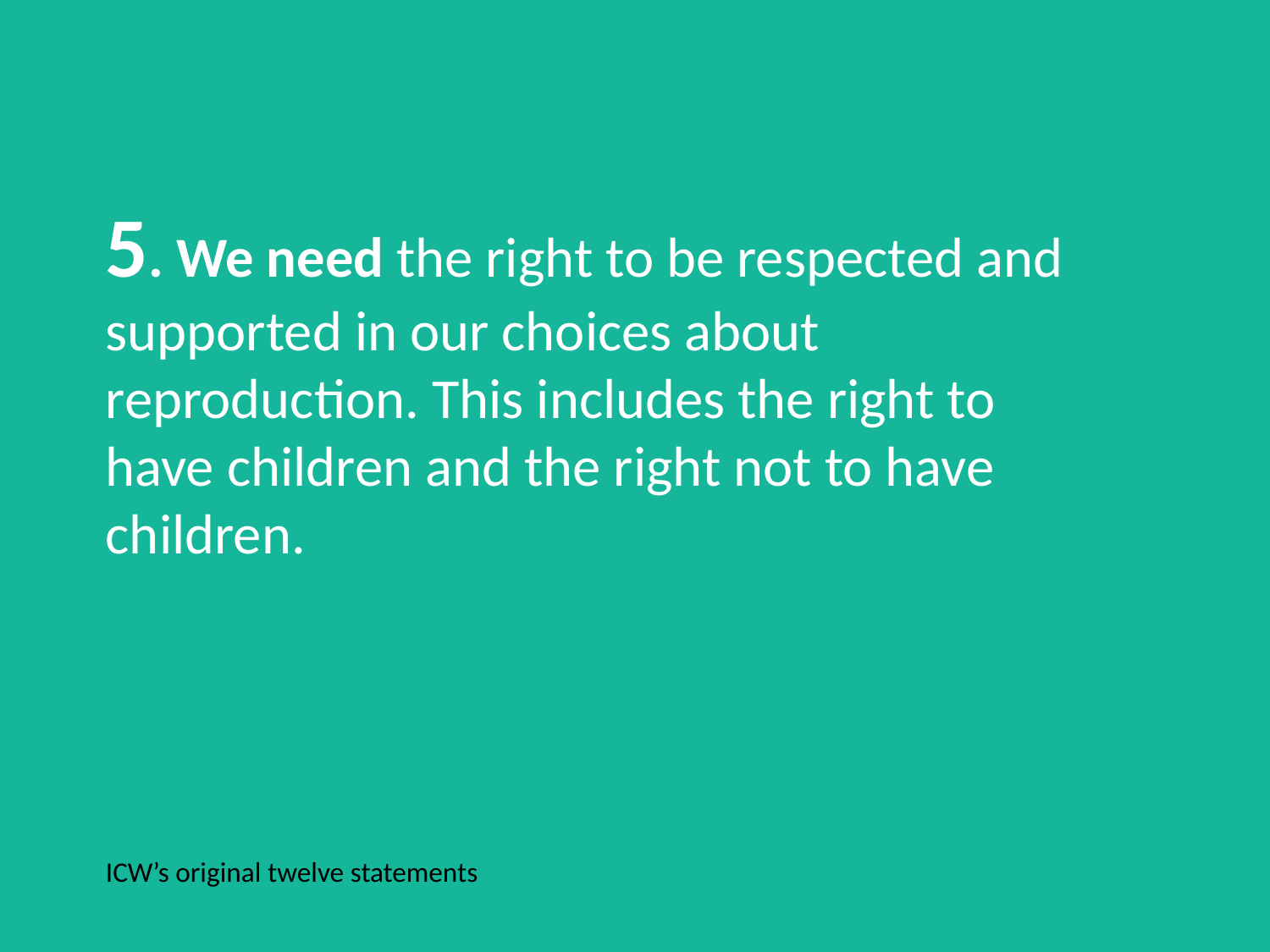

5. We need the right to be respected and supported in our choices about reproduction. This includes the right to have children and the right not to have children.

ICW’s original twelve statements